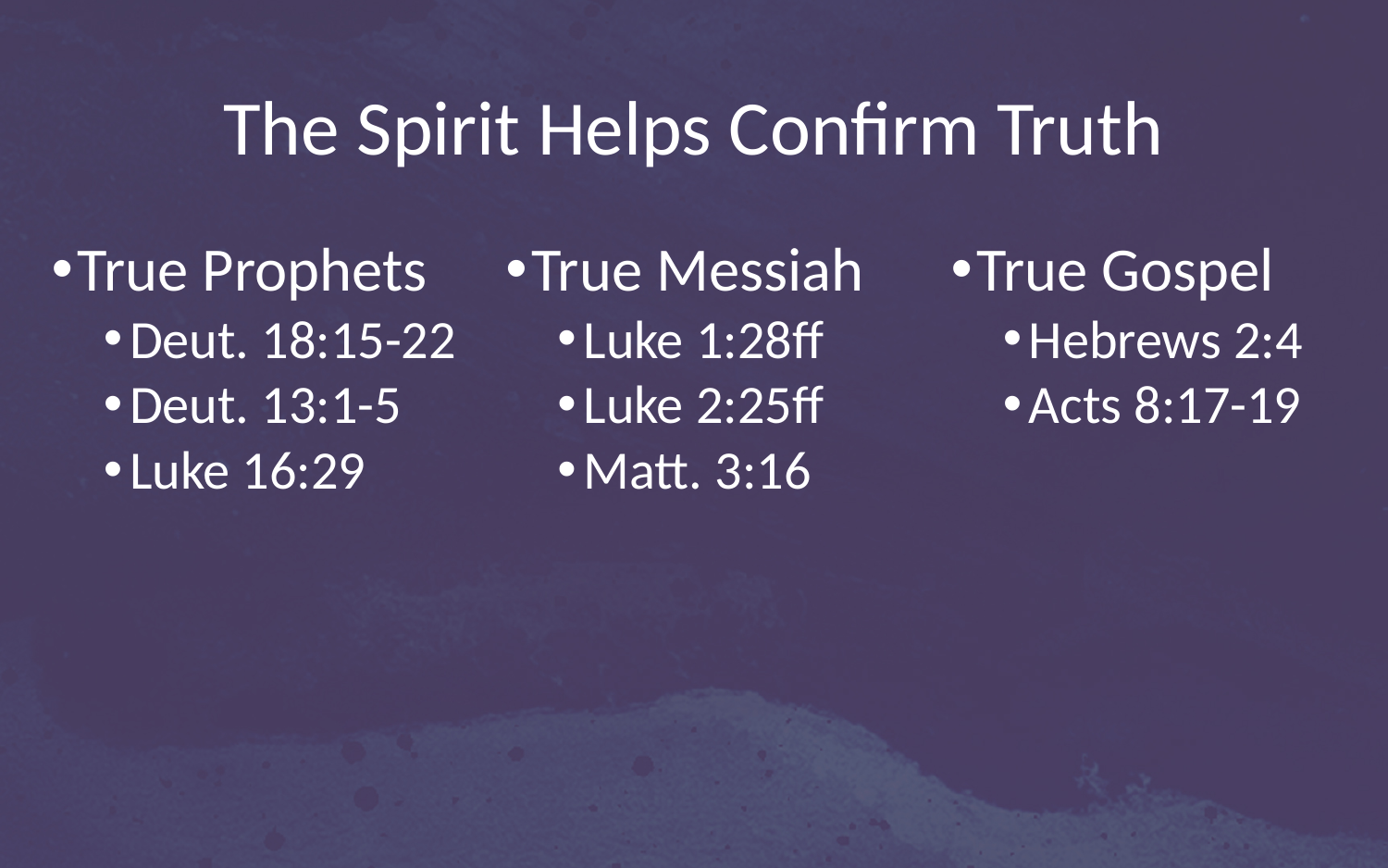

# The Spirit Helps Confirm Truth
True Messiah
Luke 1:28ff
Luke 2:25ff
Matt. 3:16
True Gospel
Hebrews 2:4
Acts 8:17-19
True Prophets
Deut. 18:15-22
Deut. 13:1-5
Luke 16:29